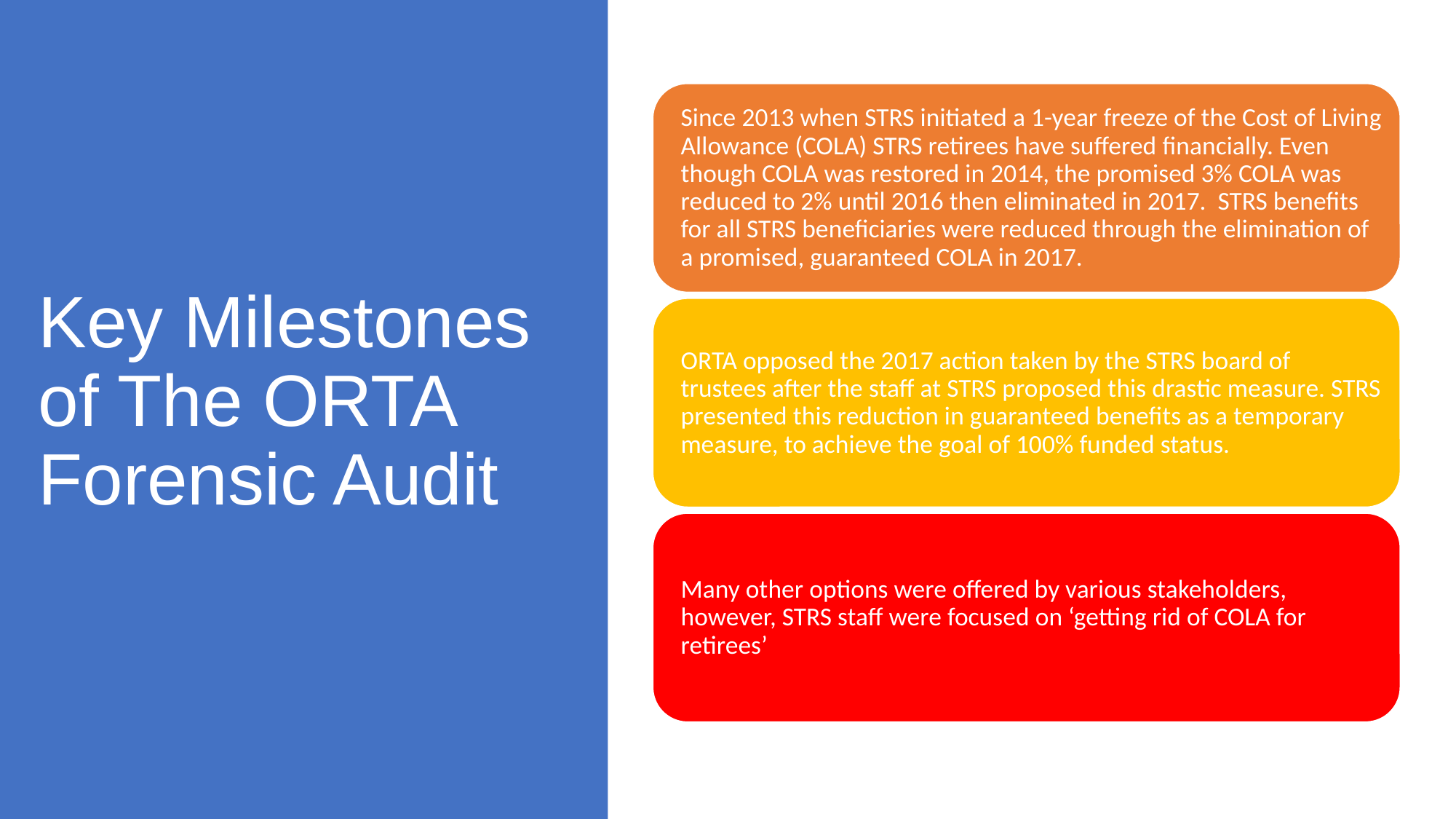

# Key Milestones of The ORTA Forensic Audit
Since 2013 when STRS initiated a 1-year freeze of the Cost of Living Allowance (COLA) STRS retirees have suffered financially. Even though COLA was restored in 2014, the promised 3% COLA was reduced to 2% until 2016 then eliminated in 2017.  STRS benefits for all STRS beneficiaries were reduced through the elimination of a promised, guaranteed COLA in 2017.
ORTA opposed the 2017 action taken by the STRS board of trustees after the staff at STRS proposed this drastic measure. STRS presented this reduction in guaranteed benefits as a temporary measure, to achieve the goal of 100% funded status.
Many other options were offered by various stakeholders, however, STRS staff were focused on ‘getting rid of COLA for retirees’